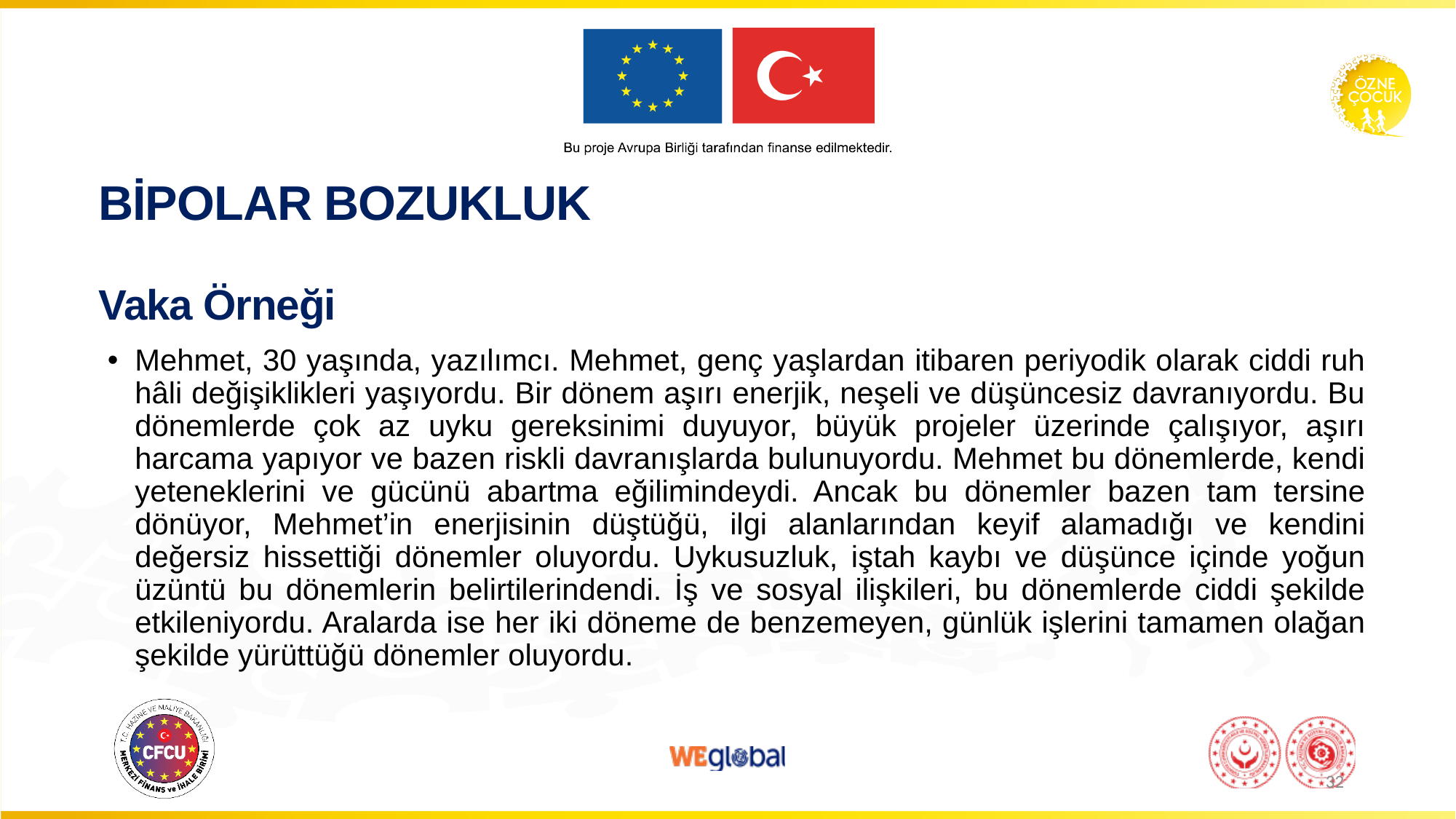

# BİPOLAR BOZUKLUK Vaka Örneği
Mehmet, 30 yaşında, yazılımcı. Mehmet, genç yaşlardan itibaren periyodik olarak ciddi ruh hâli değişiklikleri yaşıyordu. Bir dönem aşırı enerjik, neşeli ve düşüncesiz davranıyordu. Bu dönemlerde çok az uyku gereksinimi duyuyor, büyük projeler üzerinde çalışıyor, aşırı harcama yapıyor ve bazen riskli davranışlarda bulunuyordu. Mehmet bu dönemlerde, kendi yeteneklerini ve gücünü abartma eğilimindeydi. Ancak bu dönemler bazen tam tersine dönüyor, Mehmet’in enerjisinin düştüğü, ilgi alanlarından keyif alamadığı ve kendini değersiz hissettiği dönemler oluyordu. Uykusuzluk, iştah kaybı ve düşünce içinde yoğun üzüntü bu dönemlerin belirtilerindendi. İş ve sosyal ilişkileri, bu dönemlerde ciddi şekilde etkileniyordu. Aralarda ise her iki döneme de benzemeyen, günlük işlerini tamamen olağan şekilde yürüttüğü dönemler oluyordu.
32